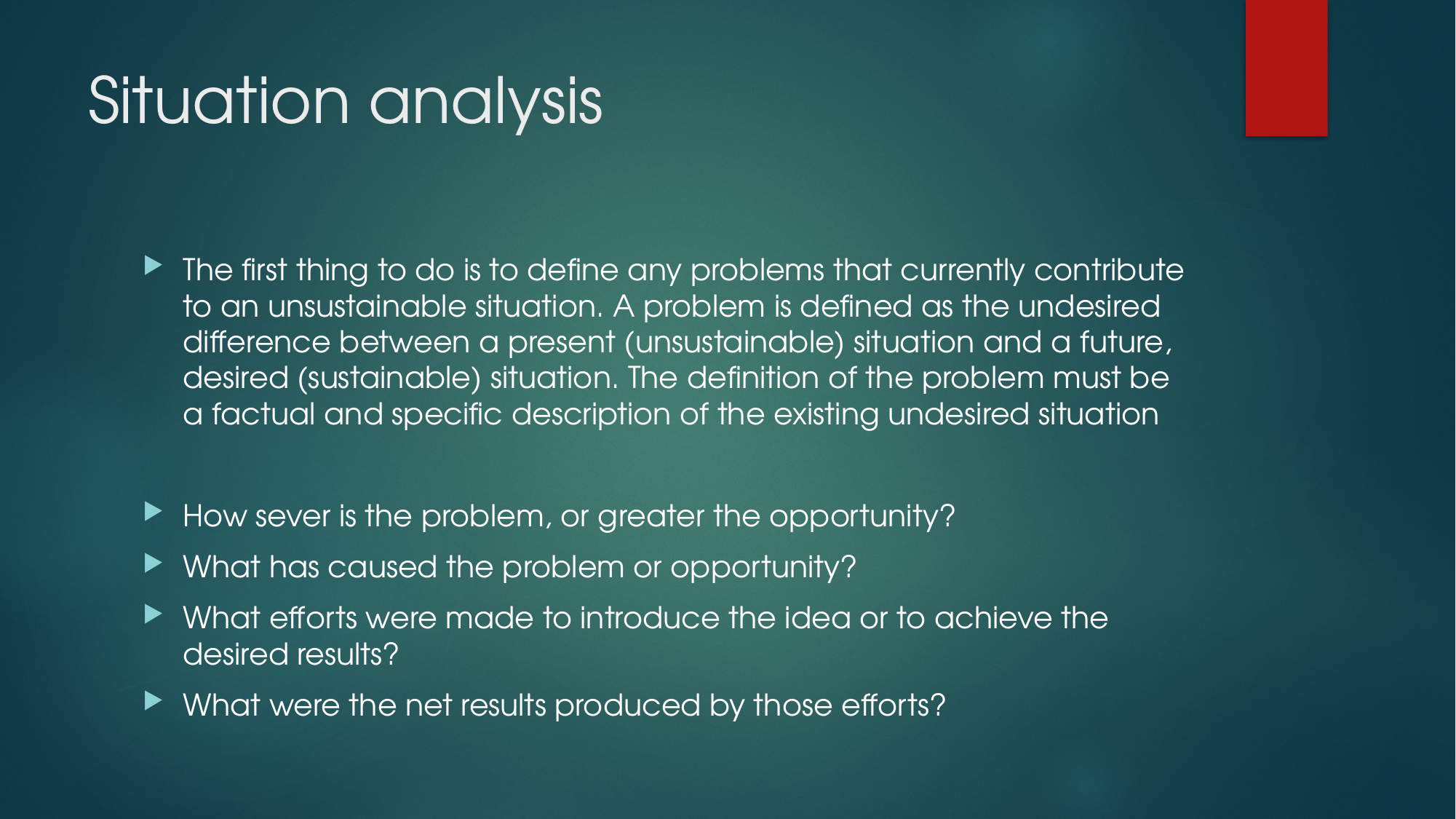

# Situation analysis
The first thing to do is to define any problems that currently contribute to an unsustainable situation. A problem is defined as the undesired difference between a present (unsustainable) situation and a future, desired (sustainable) situation. The definition of the problem must be a factual and specific description of the existing undesired situation

How sever is the problem, or greater the opportunity?
What has caused the problem or opportunity?
What efforts were made to introduce the idea or to achieve the desired results?
What were the net results produced by those efforts?